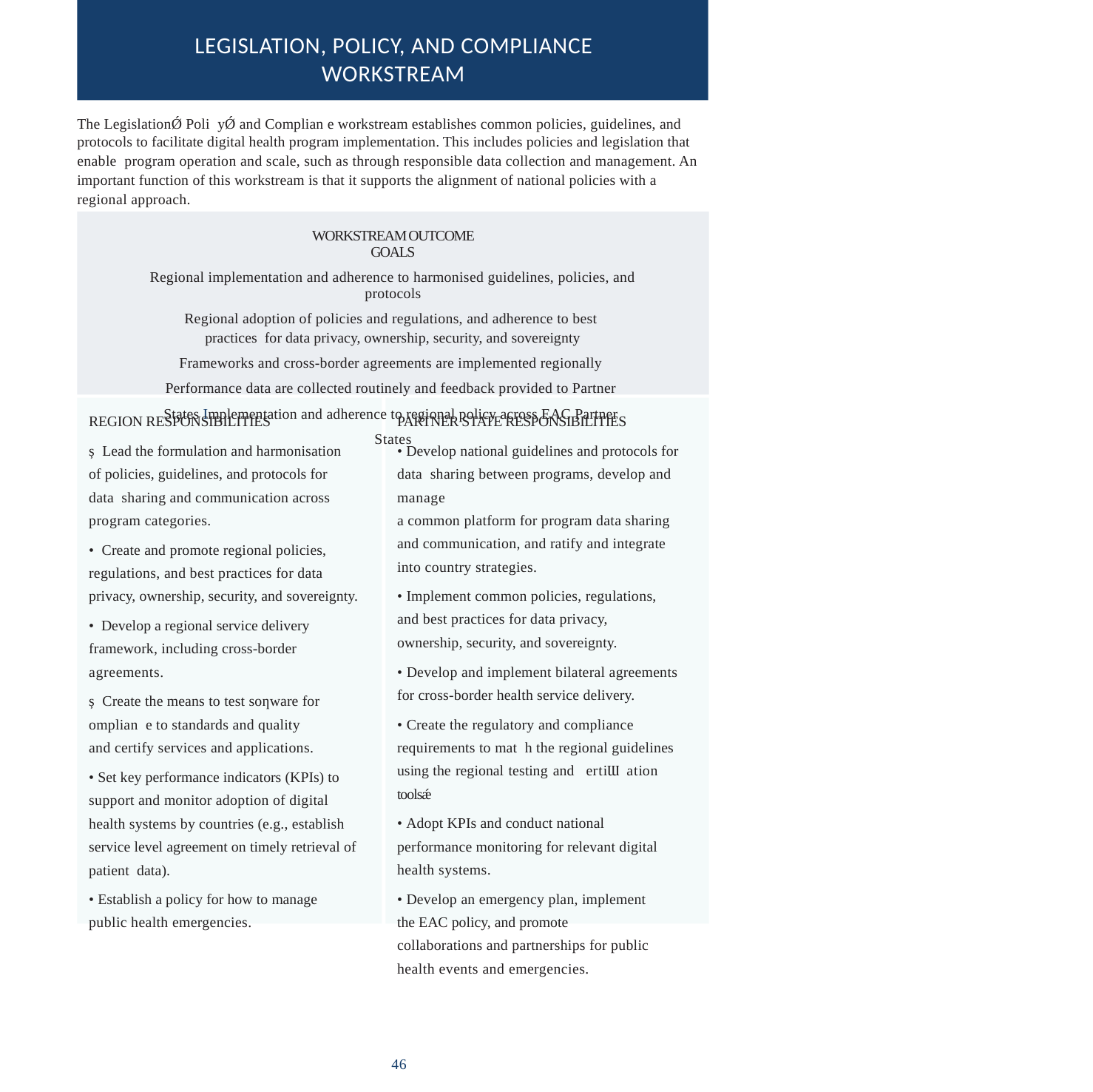

LEGISLATION, POLICY, AND COMPLIANCE
WORKSTREAM
The LegislationǾ Poli  yǾ and Complian e workstream establishes common policies, guidelines, and
protocols to facilitate digital health program implementation. This includes policies and legislation that
enable  program operation and scale, such as through responsible data collection and management. An
important function of this workstream is that it supports the alignment of national policies with a
regional approach.

WORKSTREAM OUTCOME GOALS
Regional implementation and adherence to harmonised guidelines, policies, and protocols
Regional adoption of policies and regulations, and adherence to best
practices  for data privacy, ownership, security, and sovereignty
Frameworks and cross-border agreements are implemented regionally
Performance data are collected routinely and feedback provided to Partner
States Implementation and adherence to regional policy across EAC Partner
States

REGION RESPONSIBILITIES
ș  Lead the formulation and harmonisation
of policies, guidelines, and protocols for
data  sharing and communication across
program categories.
•  Create and promote regional policies,
regulations, and best practices for data
privacy, ownership, security, and sovereignty.
•  Develop a regional service delivery
framework, including cross-border
agreements.
ș  Create the means to test soƞware for
omplian  e to standards and quality
and certify services and applications.
• Set key performance indicators (KPIs) to
support and monitor adoption of digital
health systems by countries (e.g., establish
service level agreement on timely retrieval of
patient  data).
• Establish a policy for how to manage
public health emergencies.

PARTNER STATE RESPONSIBILITIES
• Develop national guidelines and protocols for
data  sharing between programs, develop and
manage
a common platform for program data sharing
and communication, and ratify and integrate
into country strategies.
• Implement common policies, regulations,
and best practices for data privacy,
ownership, security, and sovereignty.
• Develop and implement bilateral agreements
for cross-border health service delivery.
• Create the regulatory and compliance
requirements to mat  h the regional guidelines
using the regional testing and   ertiƜ  ation
toolsǽ
• Adopt KPIs and conduct national
performance monitoring for relevant digital
health systems.
• Develop an emergency plan, implement
the EAC policy, and promote
collaborations and partnerships for public
health events and emergencies.

46